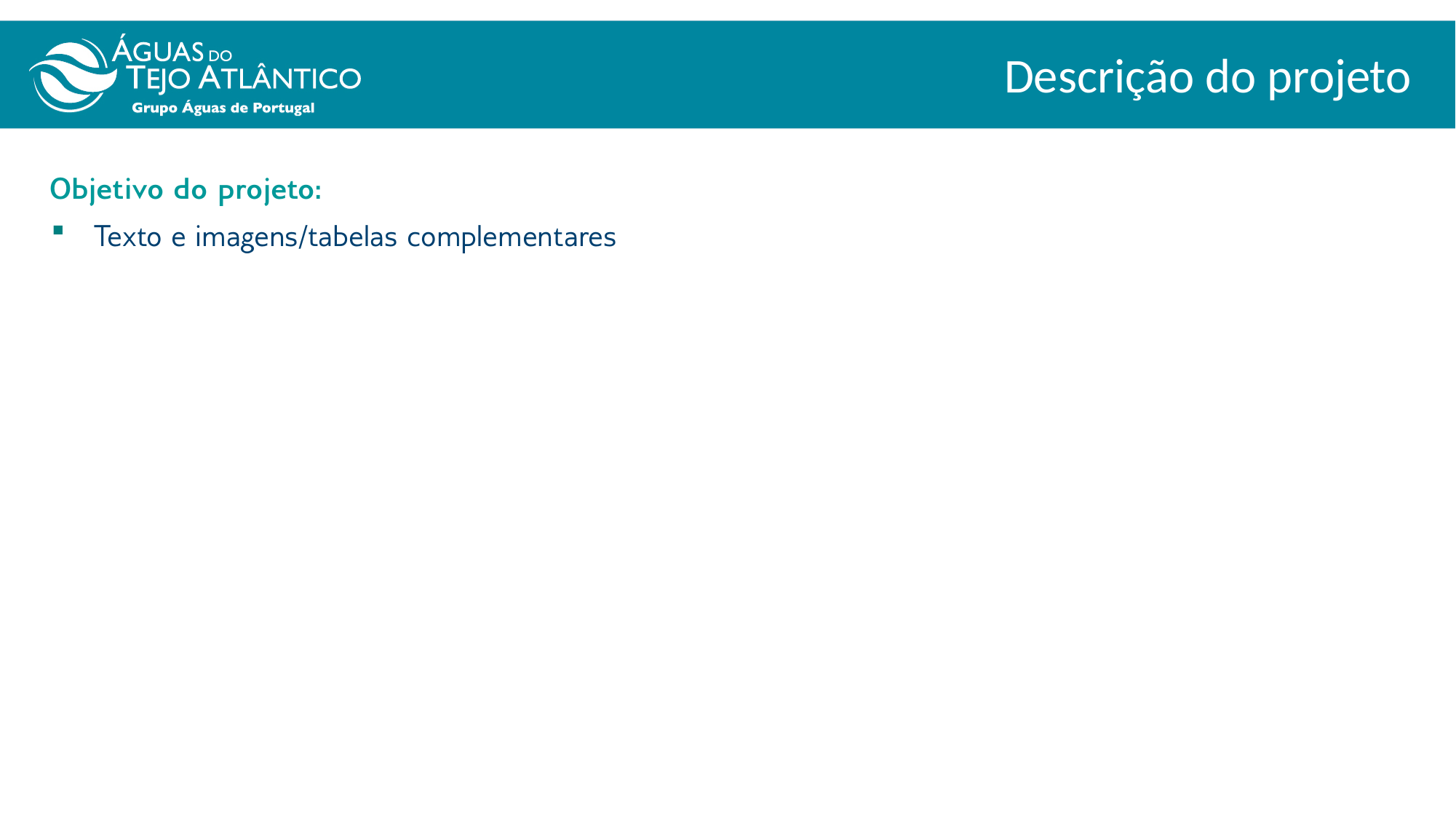

Descrição do projeto
Objetivo do projeto:
Texto e imagens/tabelas complementares